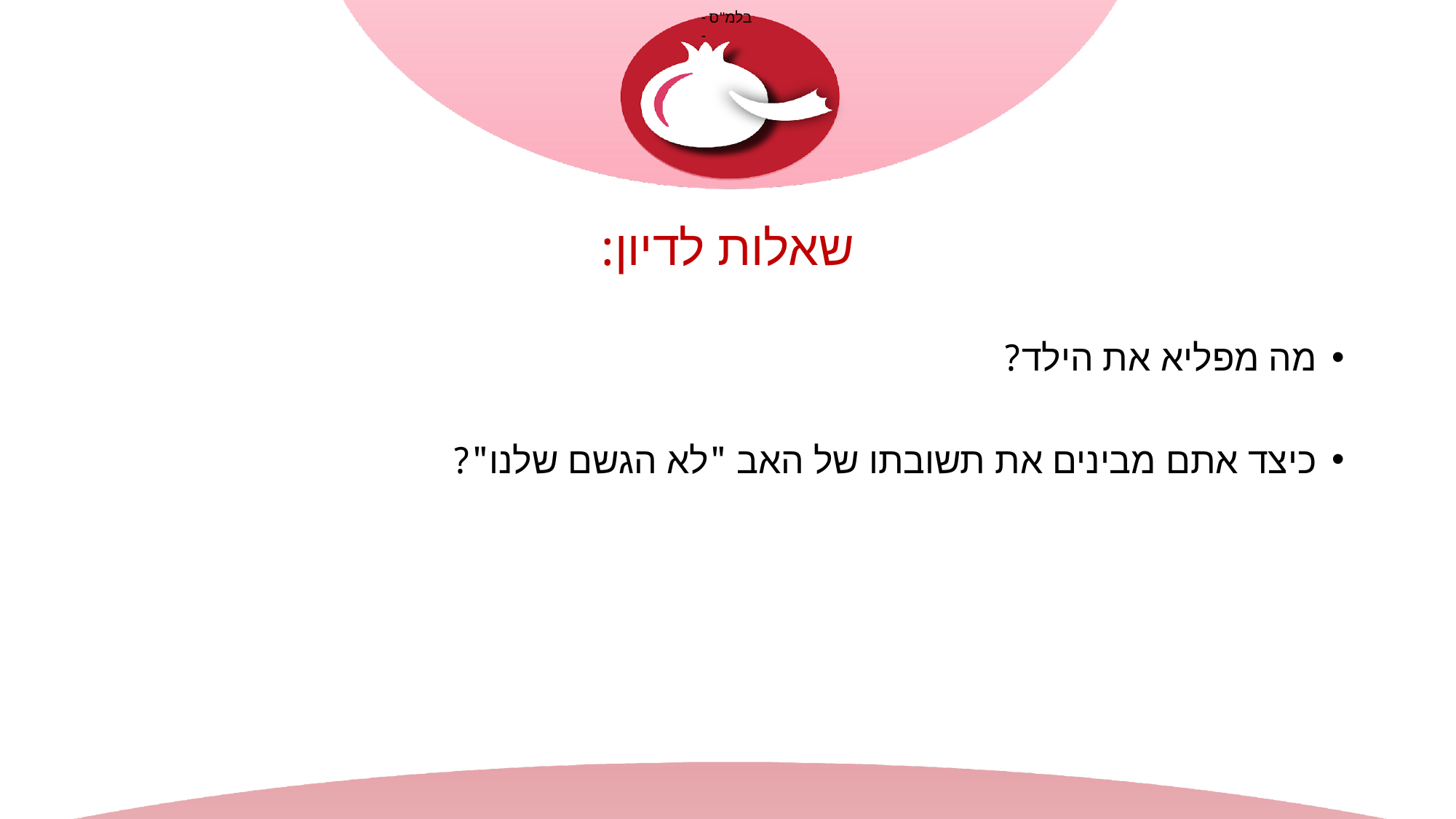

שאלות לדיון:
מה מפליא את הילד?
כיצד אתם מבינים את תשובתו של האב "לא הגשם שלנו"?